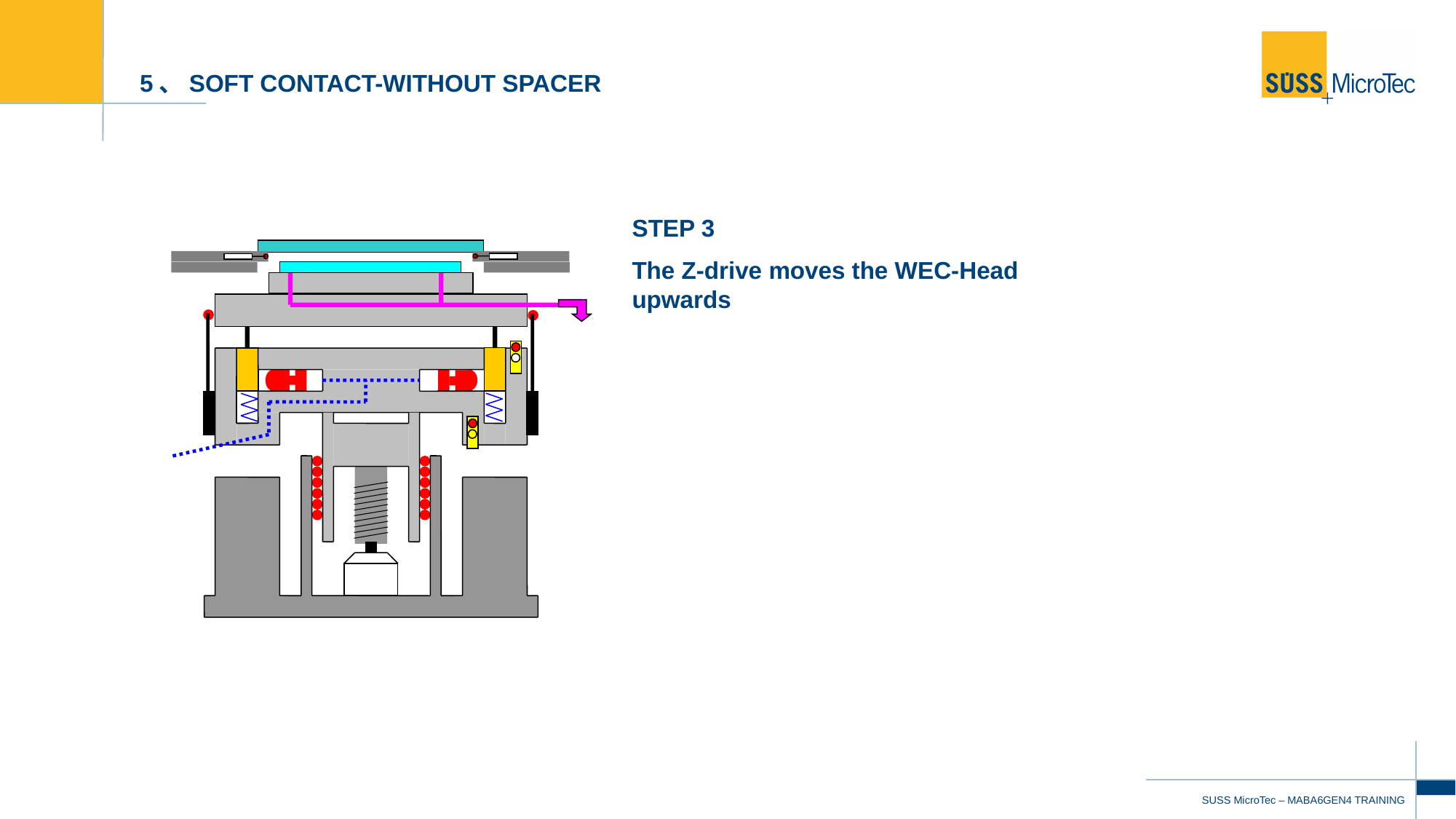

# 5、SOFT CONTACT-without spacer
STEP 3
The Z-drive moves the WEC-Head upwards

19
SUSS MicroTec – MABA6GEN4 TRAINING